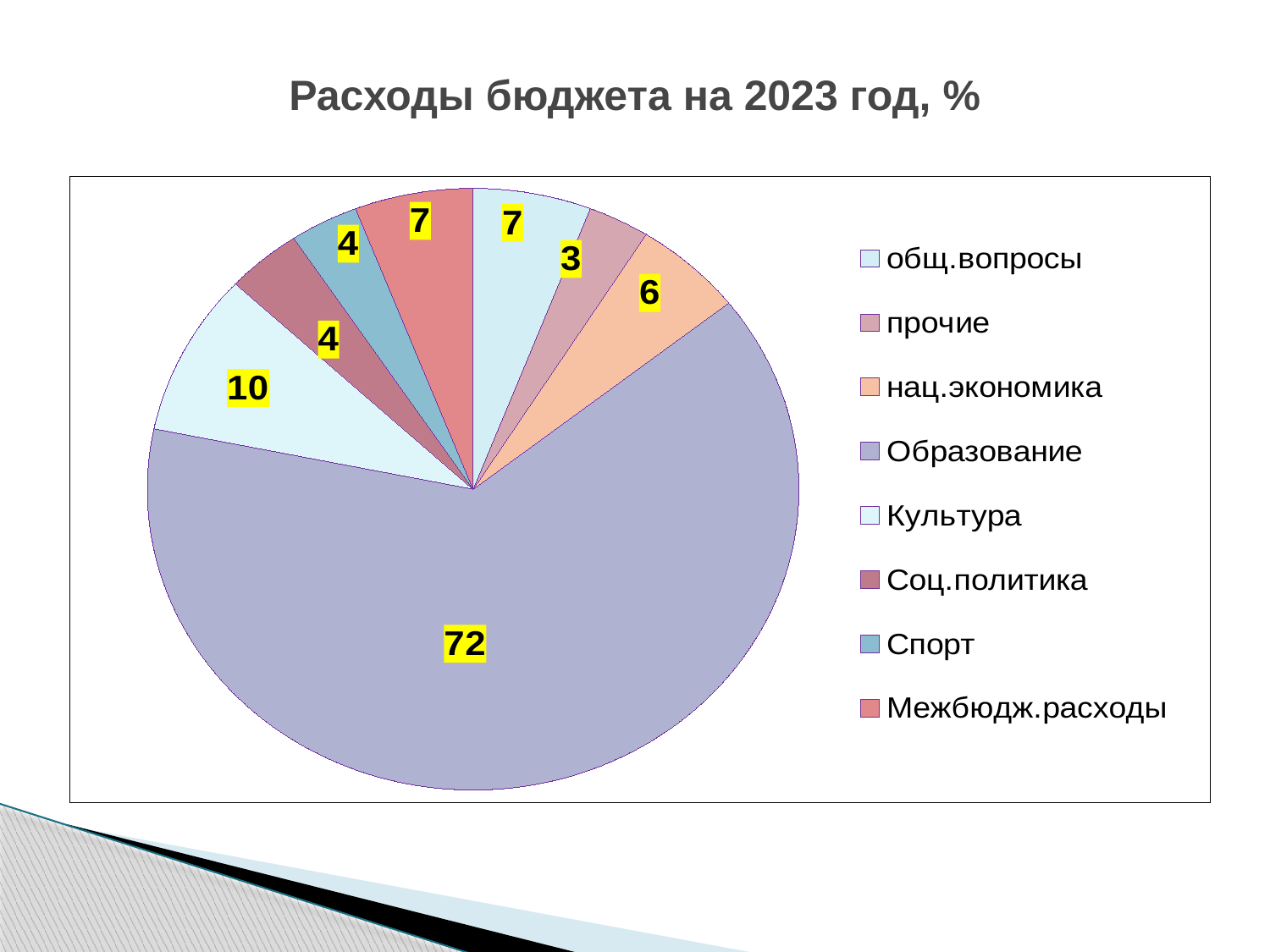

# Расходы бюджета на 2023 год, %

### Chart

| Category | % |
|---|---|
| общ.вопросы | 6.625394052392625 |
| прочие | 3.4539530303207004 |
| нац.экономика | 6.1741110646785256 |
| Образование | 72.2336307020548 |
| Культура | 9.912397607866176 |
| Соц.политика | 4.23449453269535 |
| Спорт | 3.8498820627945336 |
| Межбюдж.расходы | 6.644943234991293 |